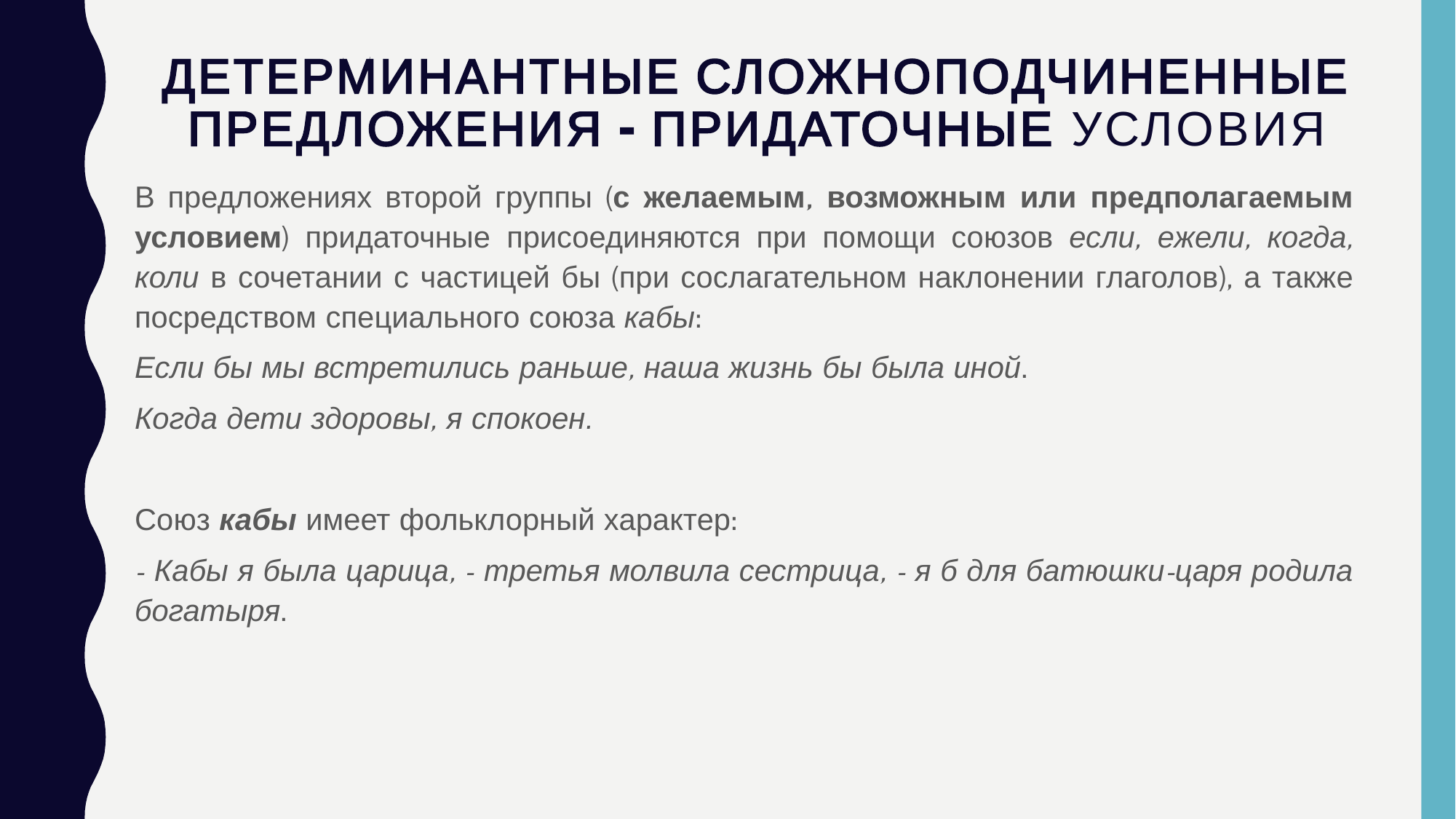

# Детерминантные сложноподчиненные предложения – придаточные условия
В предложениях второй группы (с желаемым, возможным или предполагаемым условием) придаточные присоединяются при помощи союзов если, ежели, когда, коли в сочетании с частицей бы (при сослагательном наклонении глаголов), а также посредством специального союза кабы:
Если бы мы встретились раньше, наша жизнь бы была иной.
Когда дети здоровы, я спокоен.

Союз кабы имеет фольклорный характер:
- Кабы я была царица, - третья молвила сестрица, - я б для батюшки-царя родила богатыря.